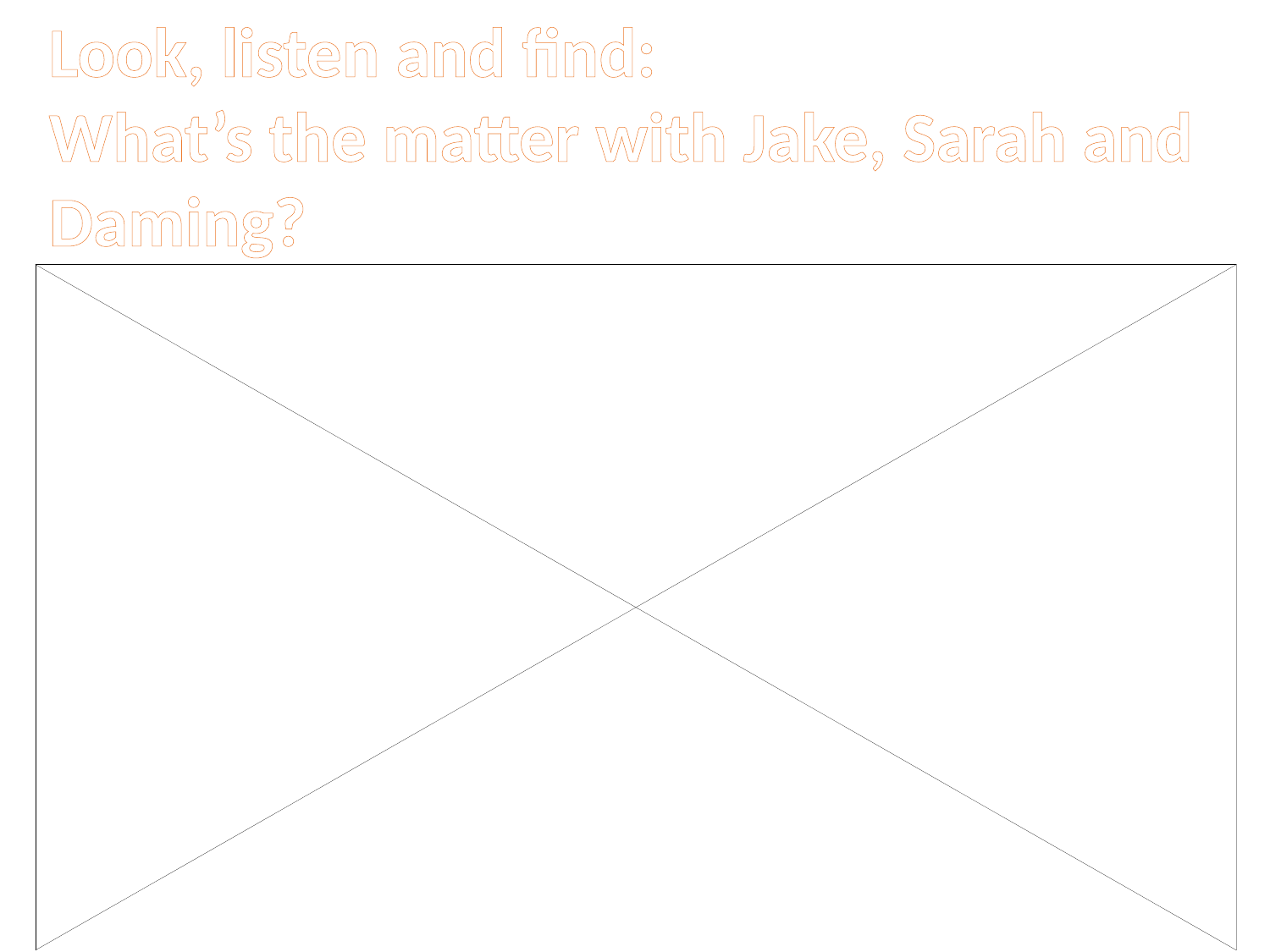

Look, listen and find:
What’s the matter with Jake, Sarah and Daming?